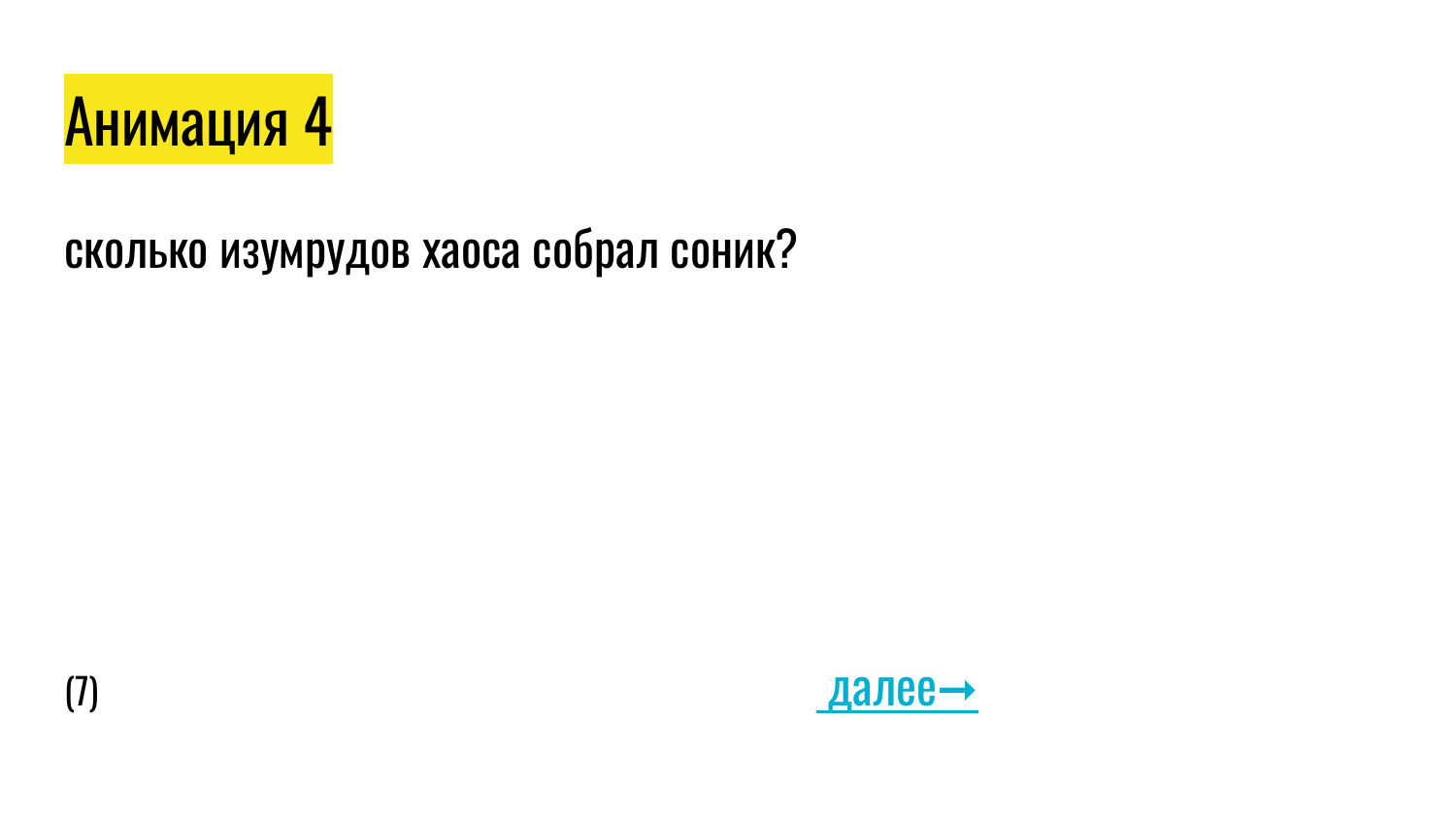

# Анимация 4
сколько изумрудов хаоса собрал соник?

(7)                                                                                        далее➞